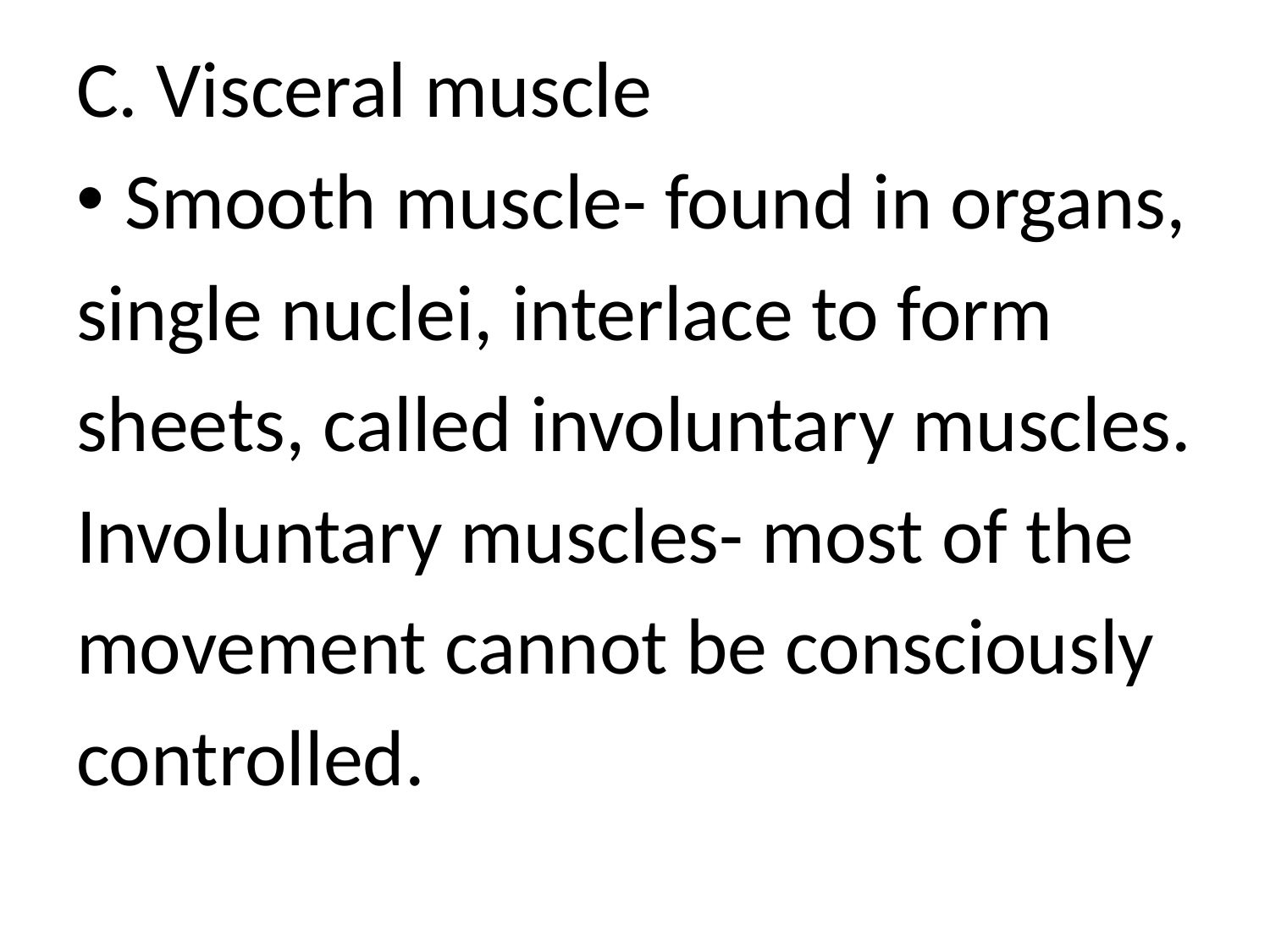

C. Visceral muscle
Smooth muscle- found in organs,
single nuclei, interlace to form
sheets, called involuntary muscles.
Involuntary muscles- most of the
movement cannot be consciously
controlled.